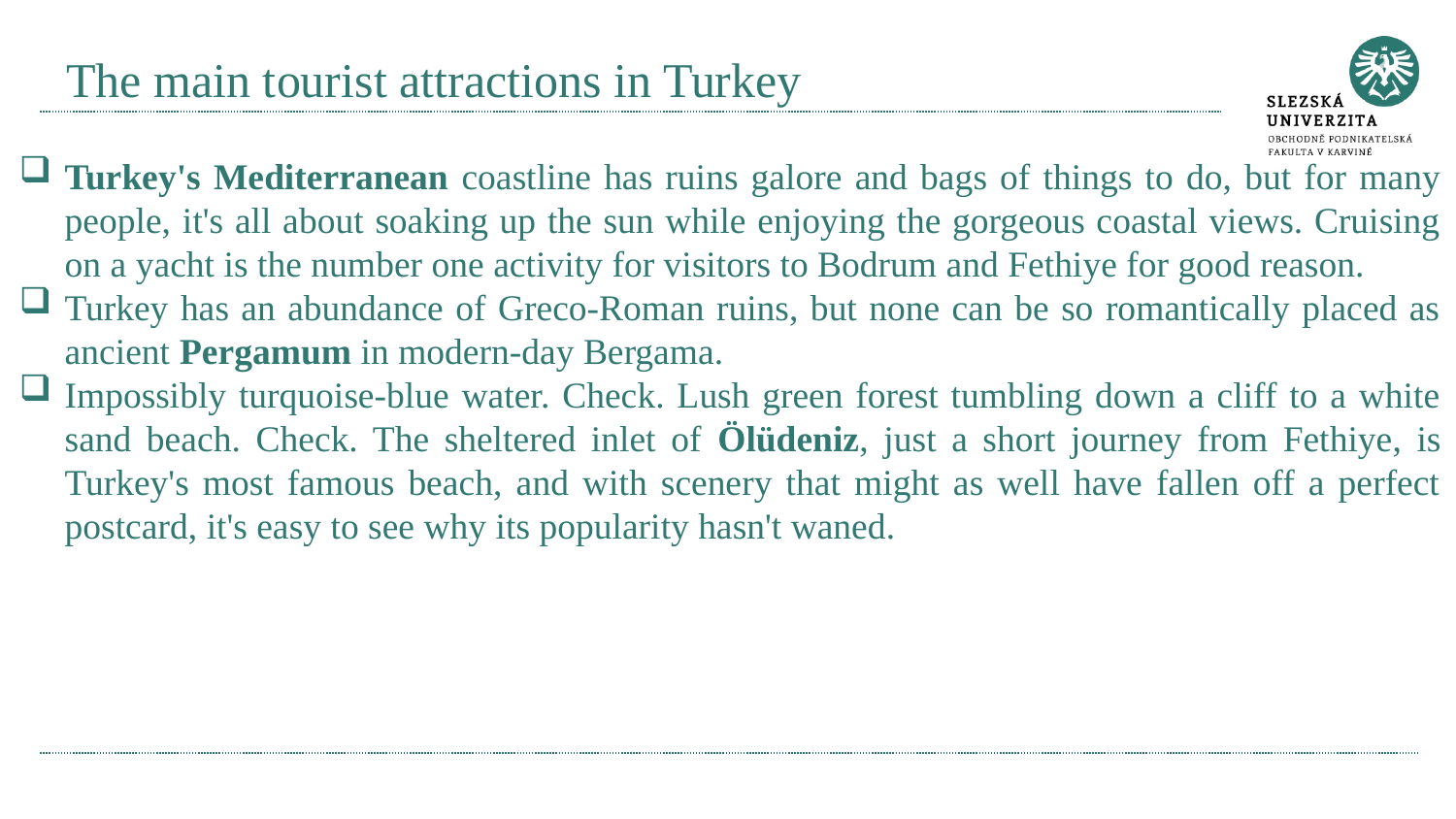

# The main tourist attractions in Turkey
Turkey's Mediterranean coastline has ruins galore and bags of things to do, but for many people, it's all about soaking up the sun while enjoying the gorgeous coastal views. Cruising on a yacht is the number one activity for visitors to Bodrum and Fethiye for good reason.
Turkey has an abundance of Greco-Roman ruins, but none can be so romantically placed as ancient Pergamum in modern-day Bergama.
Impossibly turquoise-blue water. Check. Lush green forest tumbling down a cliff to a white sand beach. Check. The sheltered inlet of Ölüdeniz, just a short journey from Fethiye, is Turkey's most famous beach, and with scenery that might as well have fallen off a perfect postcard, it's easy to see why its popularity hasn't waned.